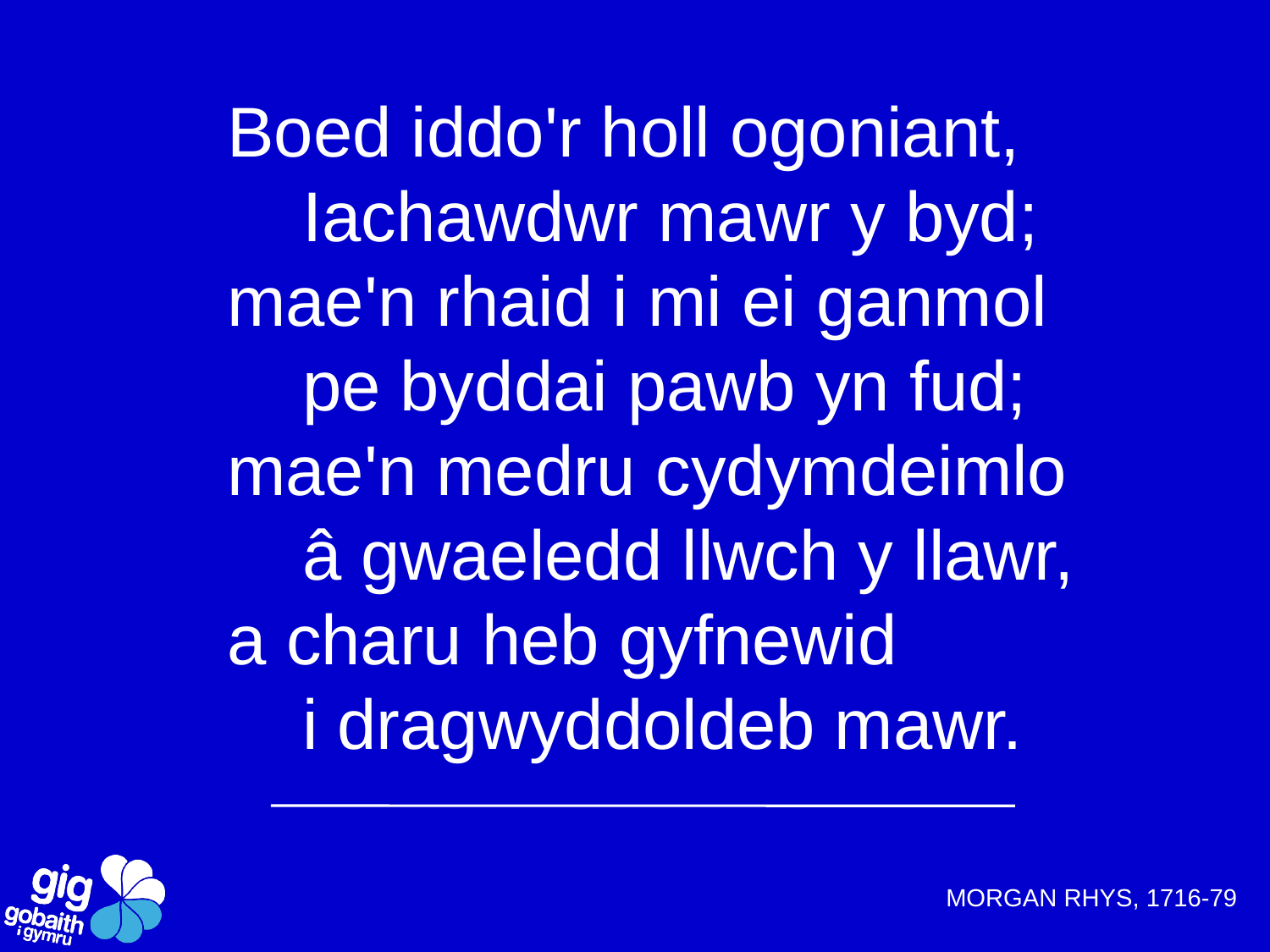

Boed iddo'r holl ogoniant,
			Iachawdwr mawr y byd;
mae'n rhaid i mi ei ganmol
			pe byddai pawb yn fud;
mae'n medru cydymdeimlo
			â gwaeledd llwch y llawr,
a charu heb gyfnewid
			i dragwyddoldeb mawr.
MORGAN RHYS, 1716-79